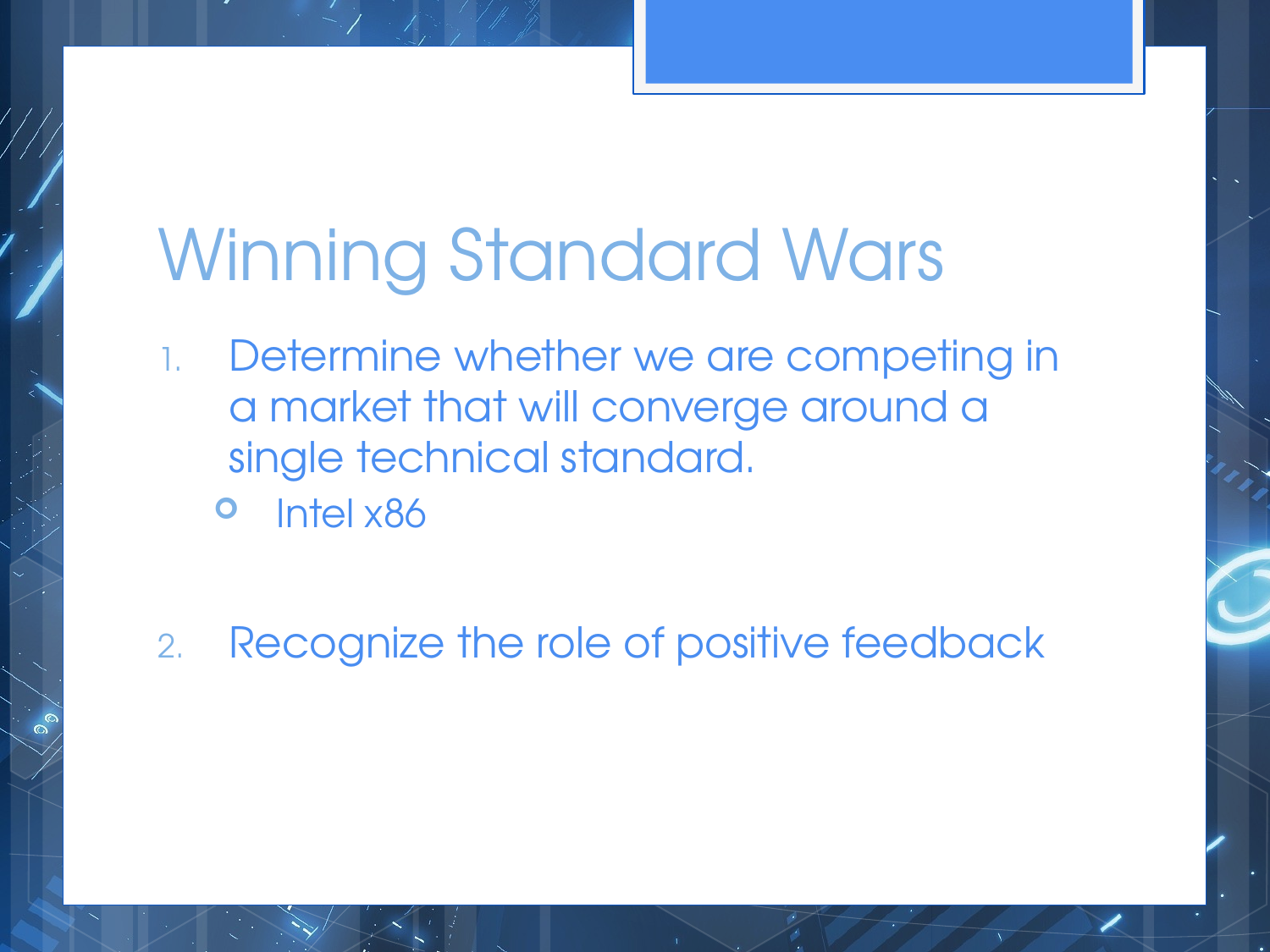

# Winning Standard Wars
Determine whether we are competing in a market that will converge around a single technical standard.
Intel x86

Recognize the role of positive feedback